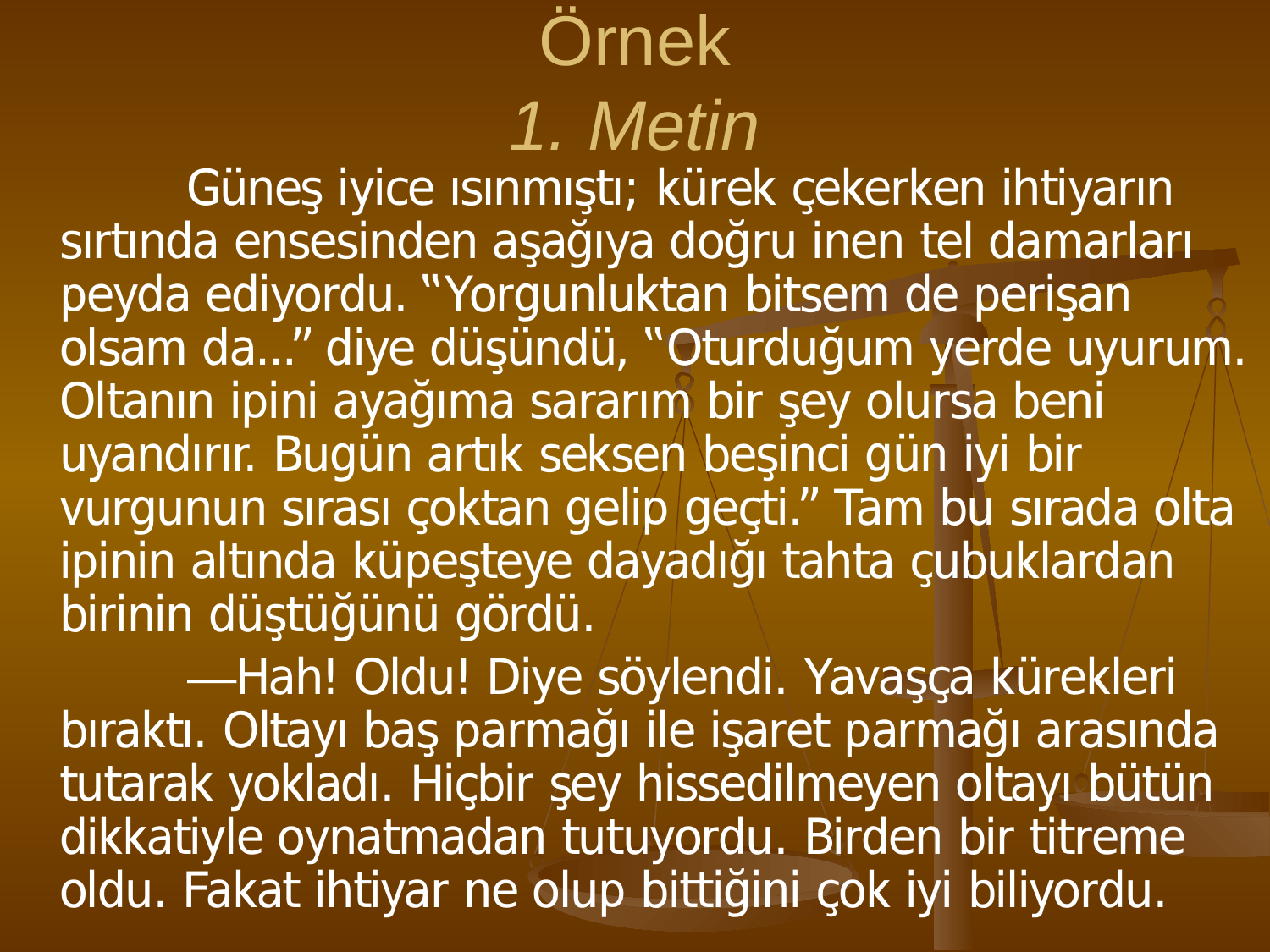

# Örnek 1. Metin
		Güneş iyice ısınmıştı; kürek çekerken ihtiyarın sırtında ensesinden aşağıya doğru inen tel damarları peyda ediyordu. “Yorgunluktan bitsem de perişan olsam da…” diye düşündü, “Oturduğum yerde uyurum. Oltanın ipini ayağıma sararım bir şey olursa beni uyandırır. Bugün artık seksen beşinci gün iyi bir vurgunun sırası çoktan gelip geçti.” Tam bu sırada olta ipinin altında küpeşteye dayadığı tahta çubuklardan birinin düştüğünü gördü.
		―Hah! Oldu! Diye söylendi. Yavaşça kürekleri bıraktı. Oltayı baş parmağı ile işaret parmağı arasında tutarak yokladı. Hiçbir şey hissedilmeyen oltayı bütün dikkatiyle oynatmadan tutuyordu. Birden bir titreme oldu. Fakat ihtiyar ne olup bittiğini çok iyi biliyordu.